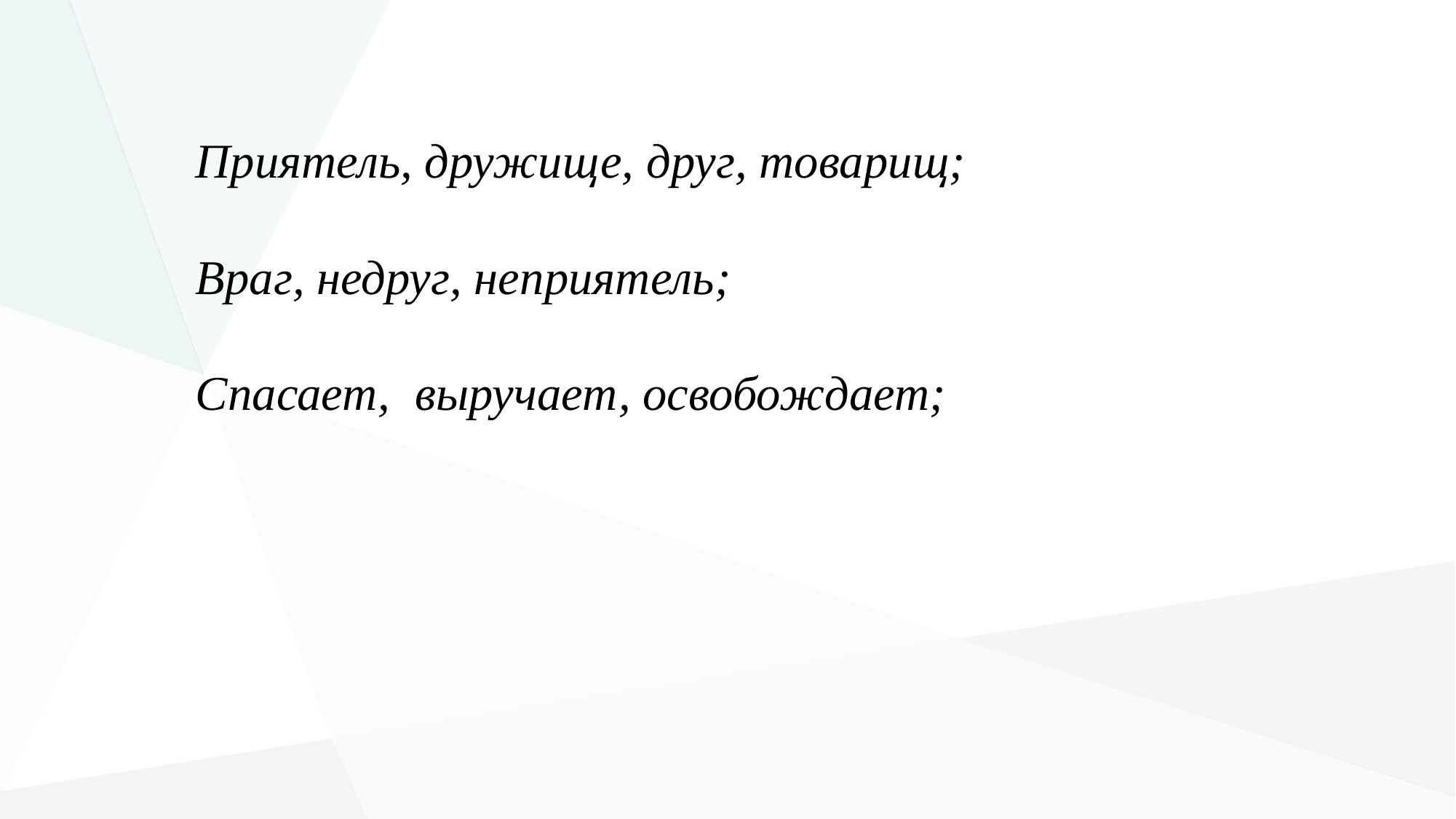

Приятель, дружище, друг, товарищ;

Враг, недруг, неприятель;

Спасает,  выручает, освобождает;